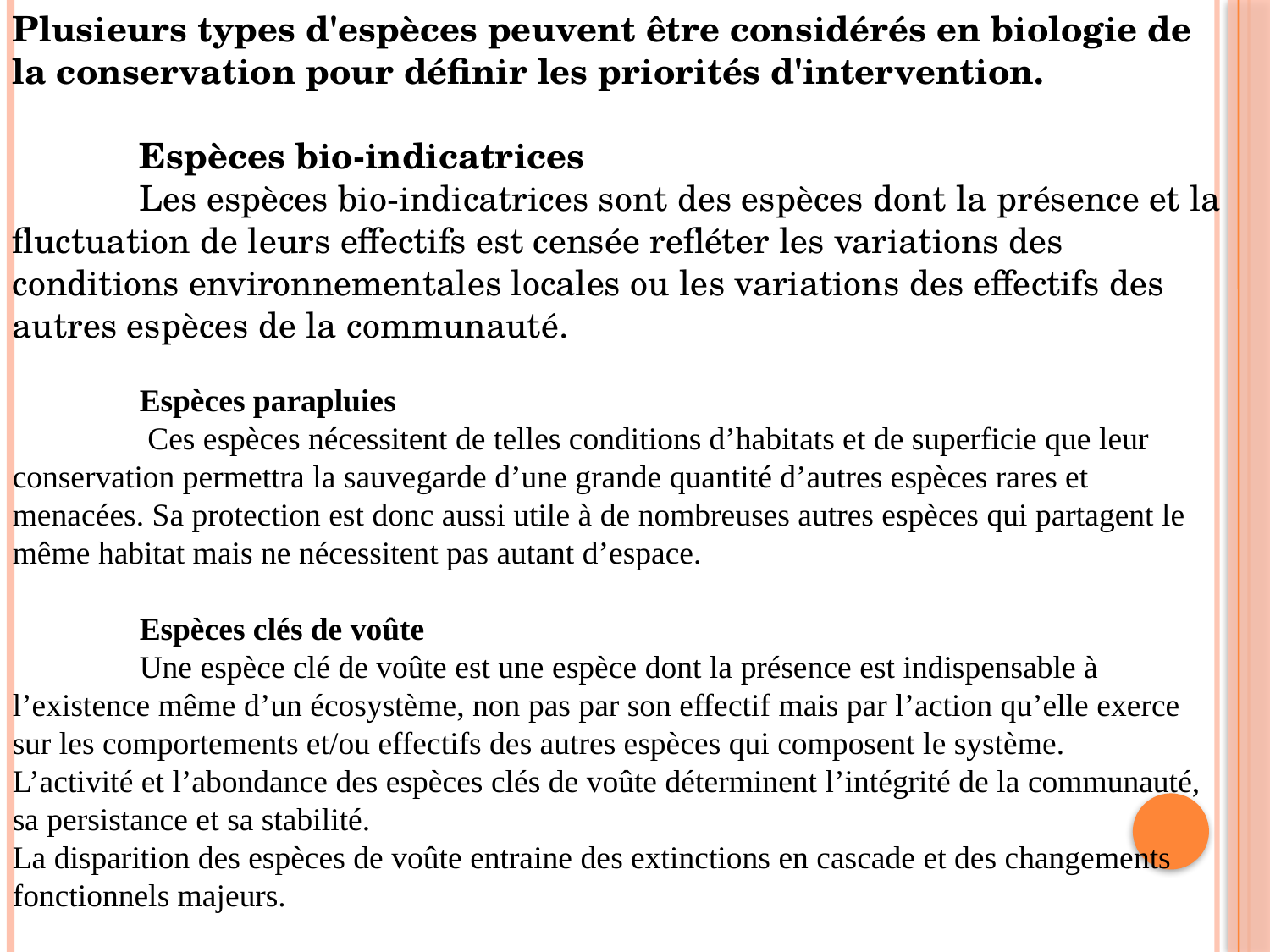

Plusieurs types d'espèces peuvent être considérés en biologie de la conservation pour définir les priorités d'intervention.

	Espèces bio-indicatrices
	Les espèces bio-indicatrices sont des espèces dont la présence et la fluctuation de leurs effectifs est censée refléter les variations des conditions environnementales locales ou les variations des effectifs des autres espèces de la communauté.

	Espèces parapluies
	 Ces espèces nécessitent de telles conditions d’habitats et de superficie que leur conservation permettra la sauvegarde d’une grande quantité d’autres espèces rares et menacées. Sa protection est donc aussi utile à de nombreuses autres espèces qui partagent le même habitat mais ne nécessitent pas autant d’espace.

	Espèces clés de voûte
	Une espèce clé de voûte est une espèce dont la présence est indispensable à l’existence même d’un écosystème, non pas par son effectif mais par l’action qu’elle exerce sur les comportements et/ou effectifs des autres espèces qui composent le système.
L’activité et l’abondance des espèces clés de voûte déterminent l’intégrité de la communauté, sa persistance et sa stabilité.
La disparition des espèces de voûte entraine des extinctions en cascade et des changements fonctionnels majeurs.